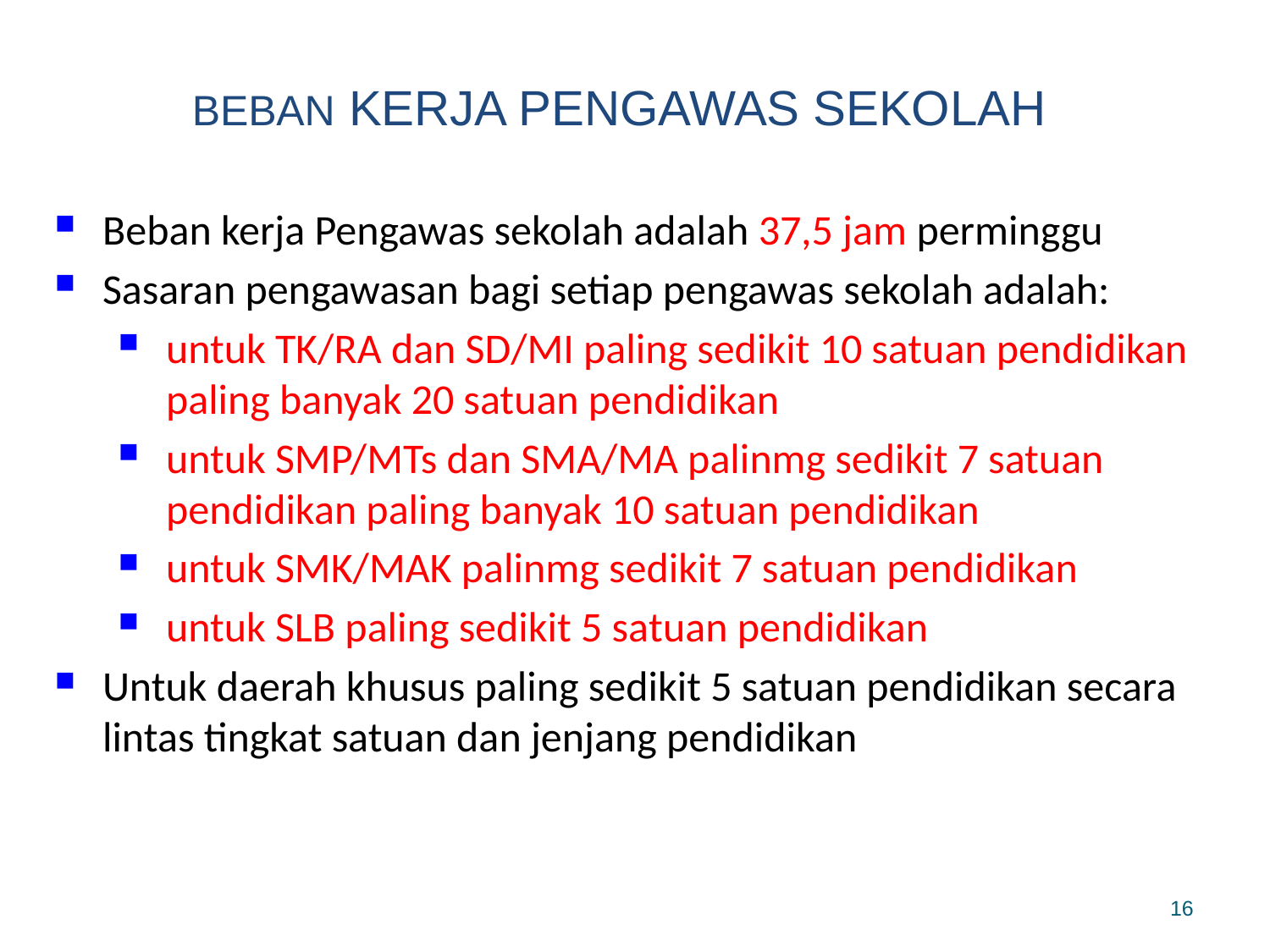

BEBAN KERJA PENGAWAS SEKOLAH
Beban kerja Pengawas sekolah adalah 37,5 jam perminggu
Sasaran pengawasan bagi setiap pengawas sekolah adalah:
untuk TK/RA dan SD/MI paling sedikit 10 satuan pendidikan paling banyak 20 satuan pendidikan
untuk SMP/MTs dan SMA/MA palinmg sedikit 7 satuan pendidikan paling banyak 10 satuan pendidikan
untuk SMK/MAK palinmg sedikit 7 satuan pendidikan
untuk SLB paling sedikit 5 satuan pendidikan
Untuk daerah khusus paling sedikit 5 satuan pendidikan secara lintas tingkat satuan dan jenjang pendidikan
16